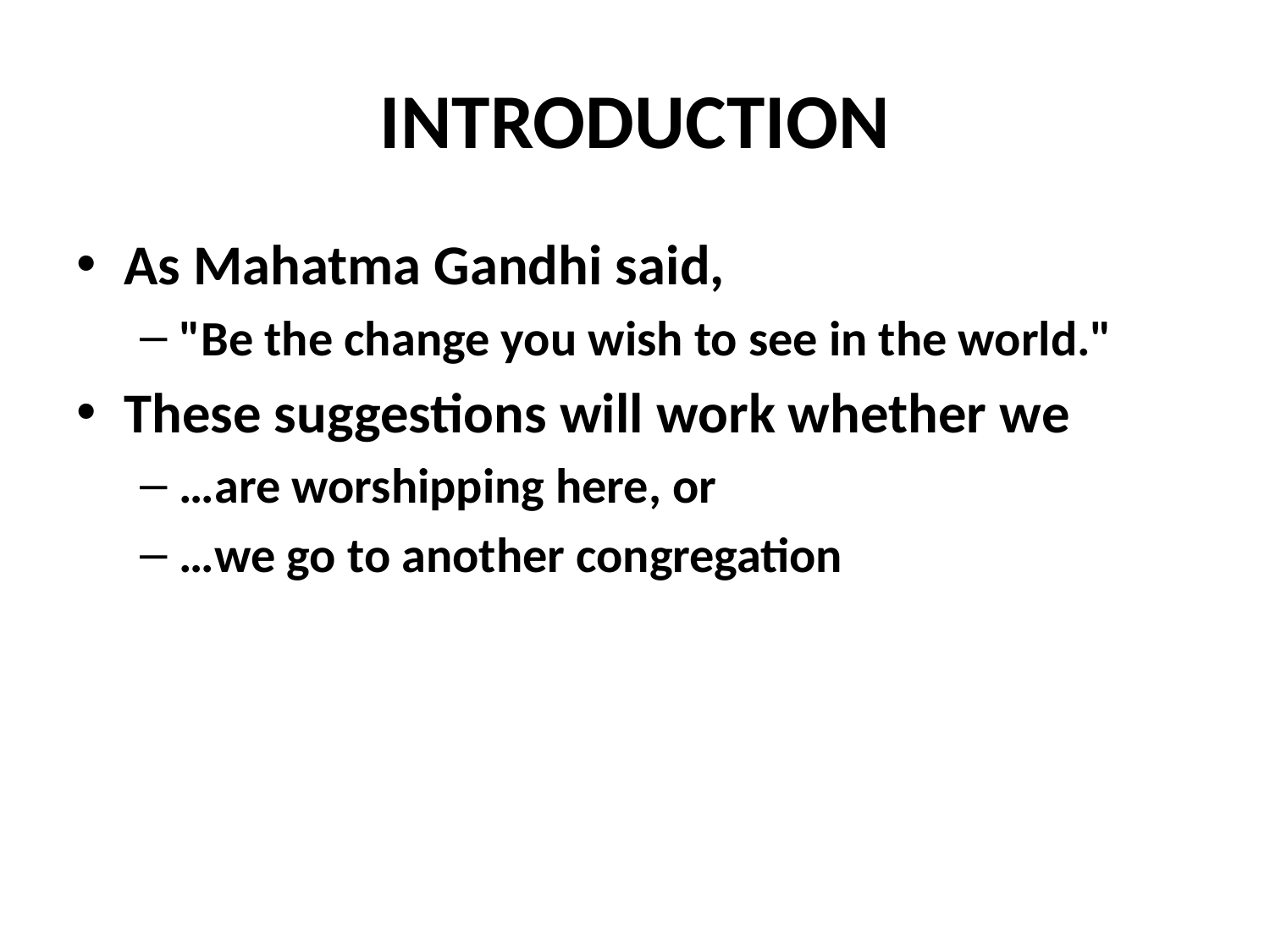

# INTRODUCTION
As Mahatma Gandhi said,
"Be the change you wish to see in the world."
These suggestions will work whether we
…are worshipping here, or
…we go to another congregation